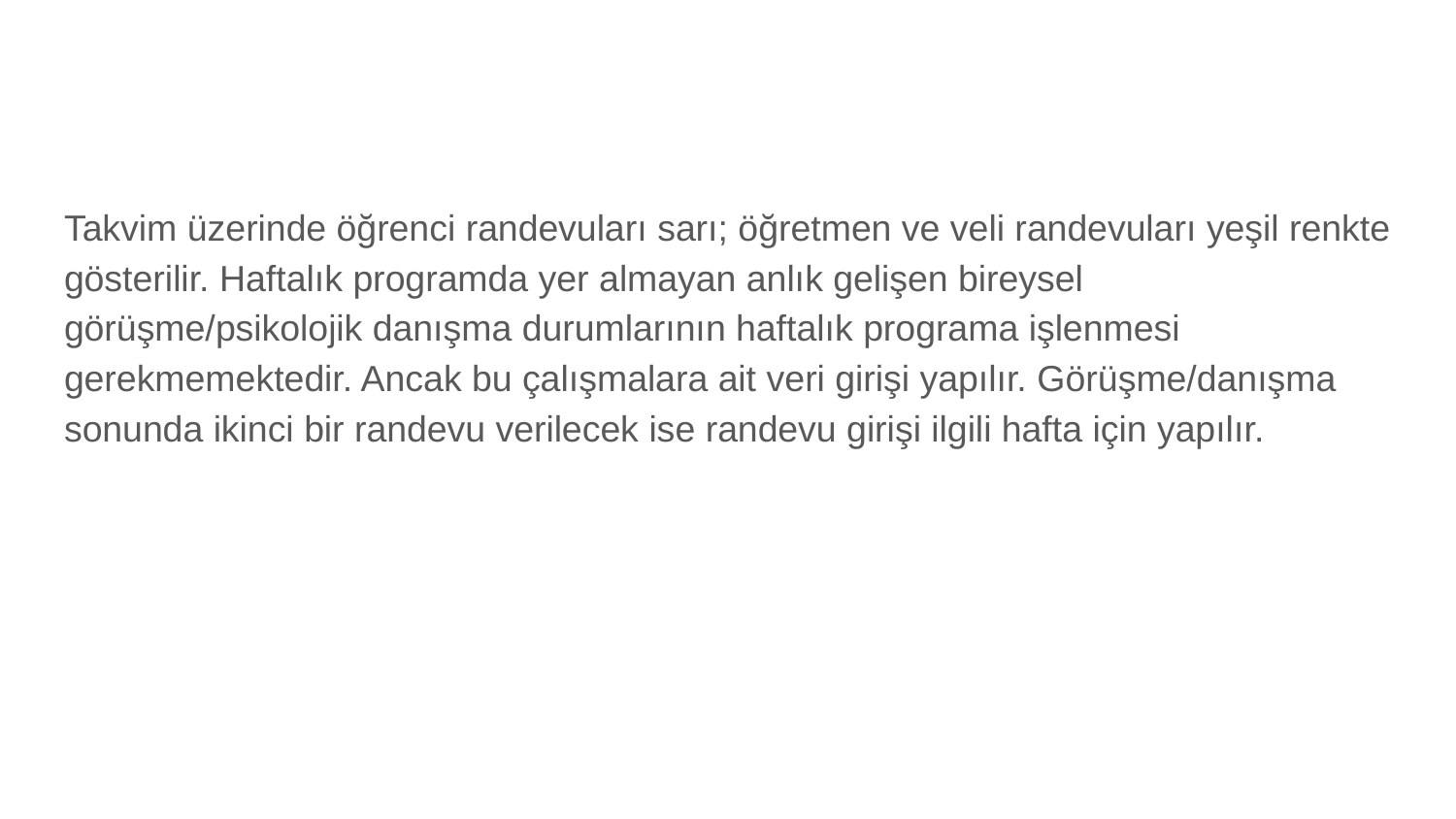

#
Takvim üzerinde öğrenci randevuları sarı; öğretmen ve veli randevuları yeşil renkte gösterilir. Haftalık programda yer almayan anlık gelişen bireysel görüşme/psikolojik danışma durumlarının haftalık programa işlenmesi gerekmemektedir. Ancak bu çalışmalara ait veri girişi yapılır. Görüşme/danışma sonunda ikinci bir randevu verilecek ise randevu girişi ilgili hafta için yapılır.